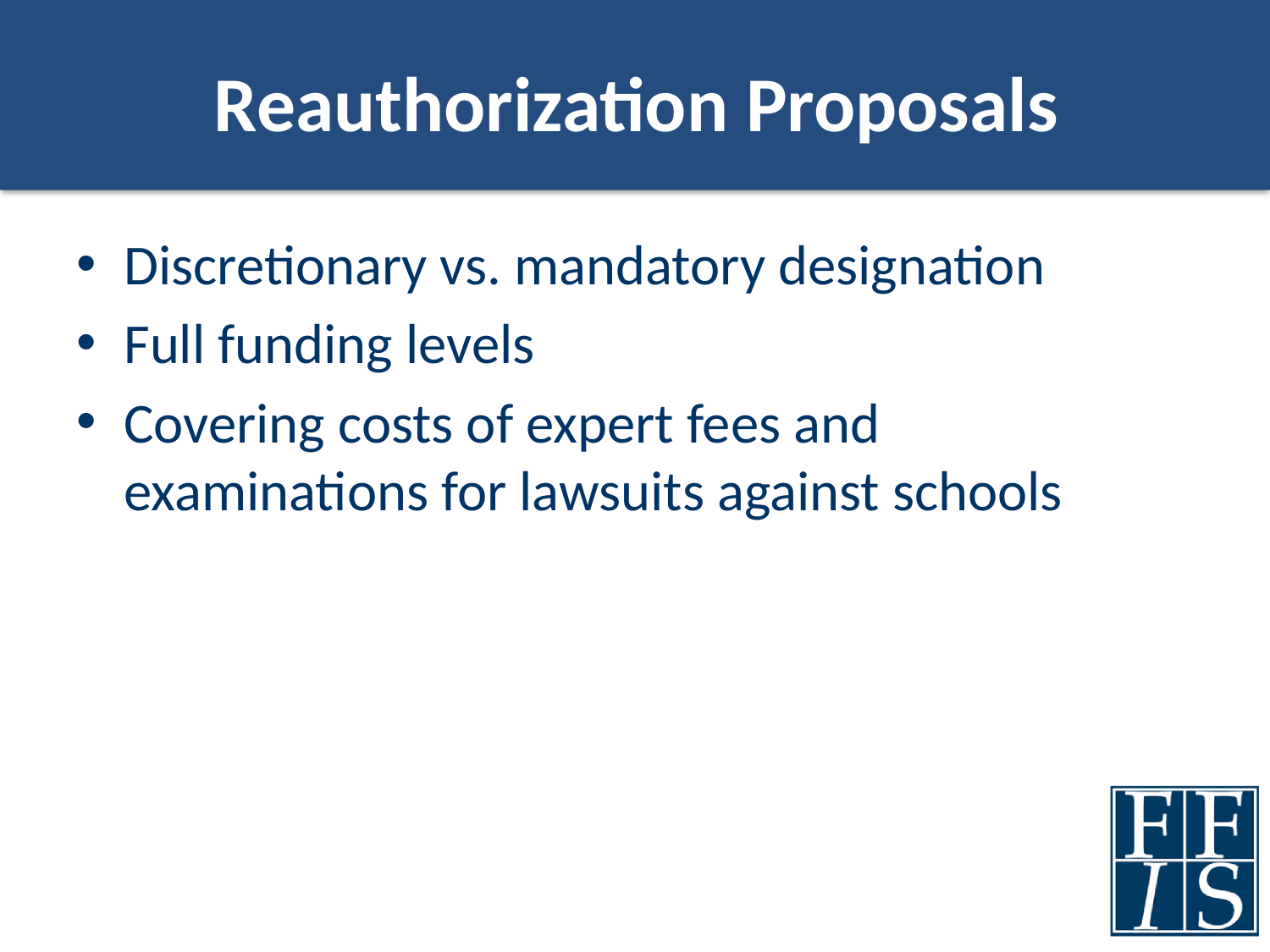

# Reauthorization Proposals
Discretionary vs. mandatory designation
Full funding levels
Covering costs of expert fees and examinations for lawsuits against schools